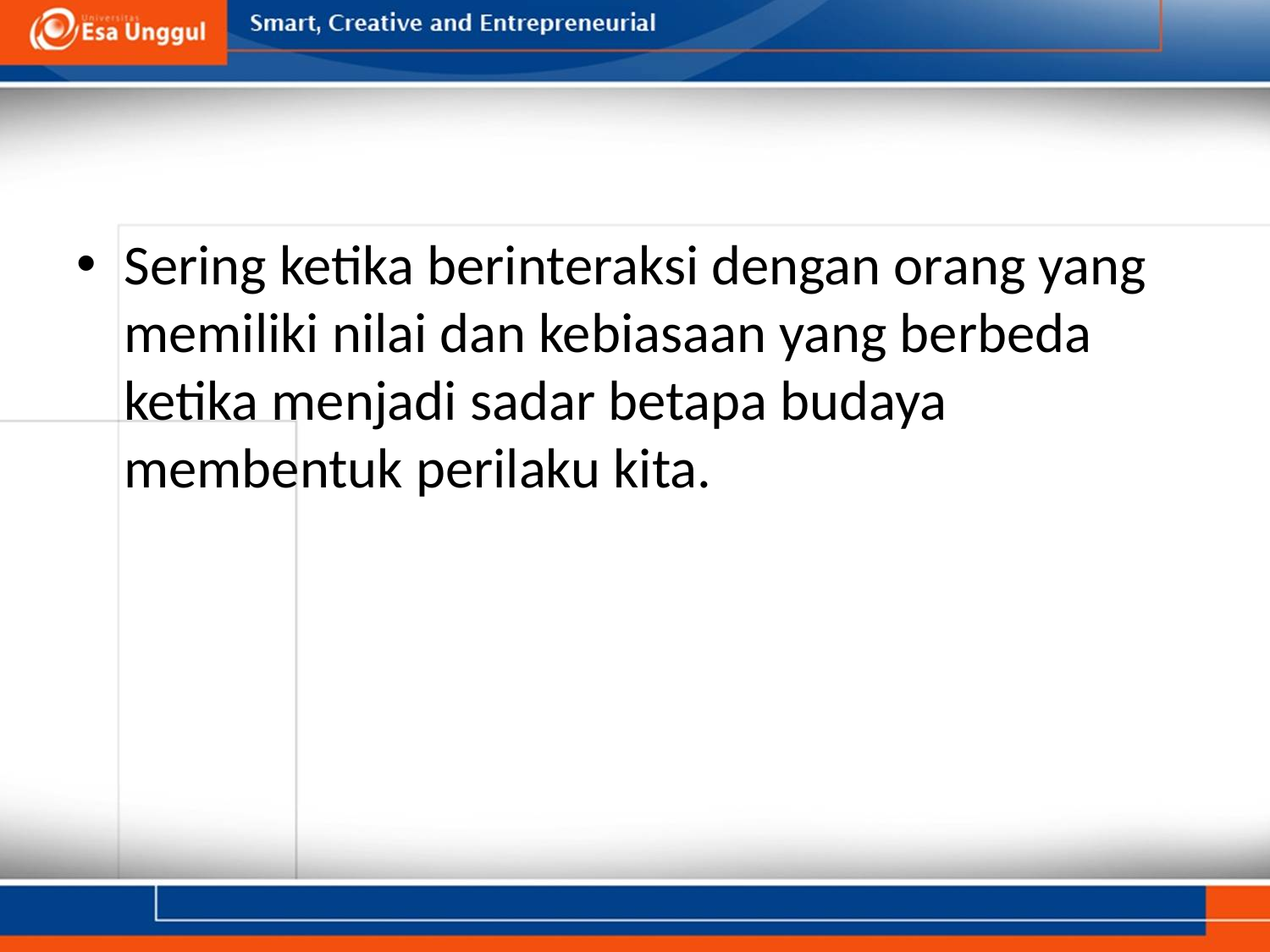

#
Sering ketika berinteraksi dengan orang yang memiliki nilai dan kebiasaan yang berbeda ketika menjadi sadar betapa budaya membentuk perilaku kita.